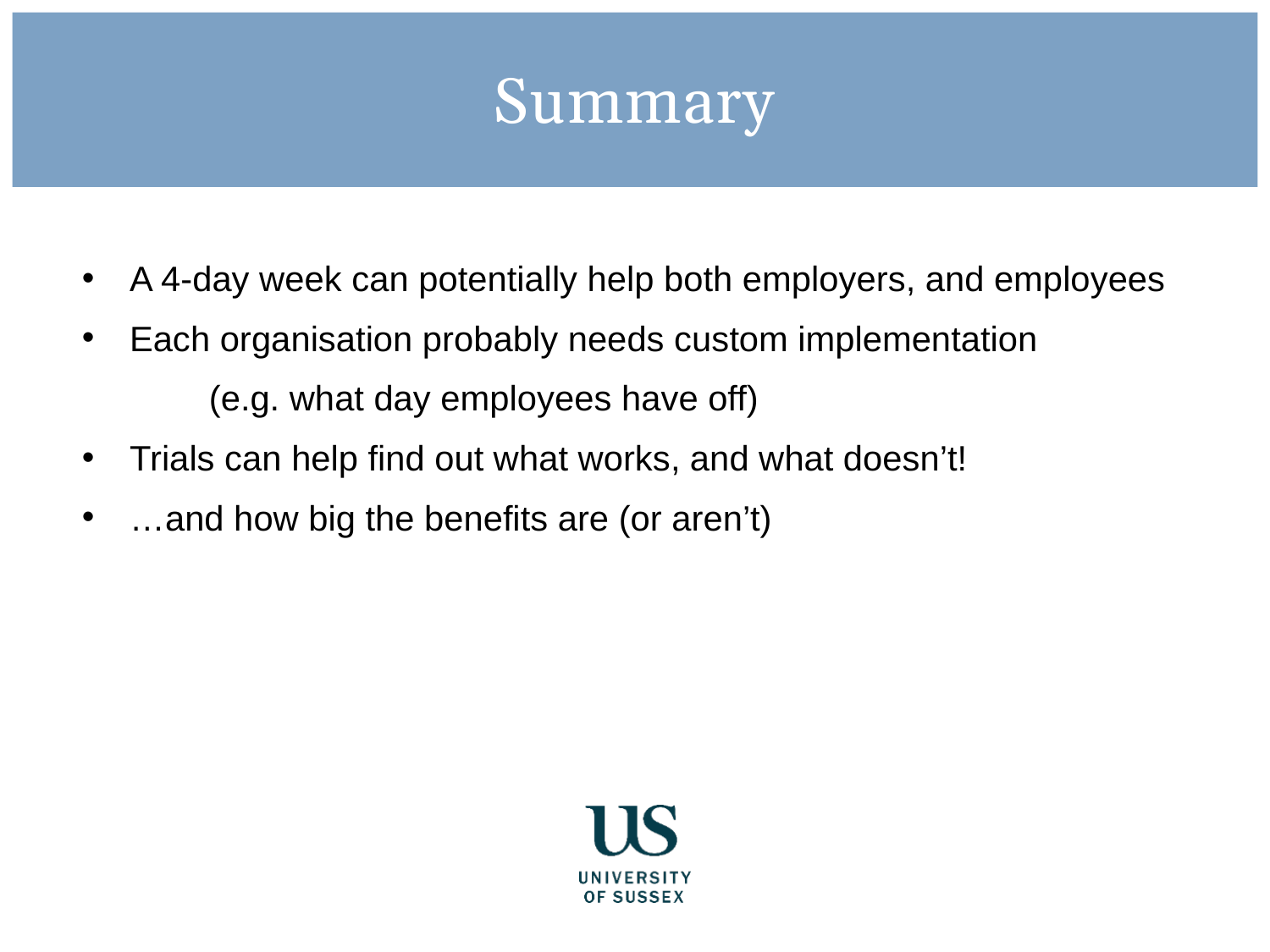

Summary
A 4-day week can potentially help both employers, and employees
Each organisation probably needs custom implementation
	(e.g. what day employees have off)
Trials can help find out what works, and what doesn’t!
…and how big the benefits are (or aren’t)